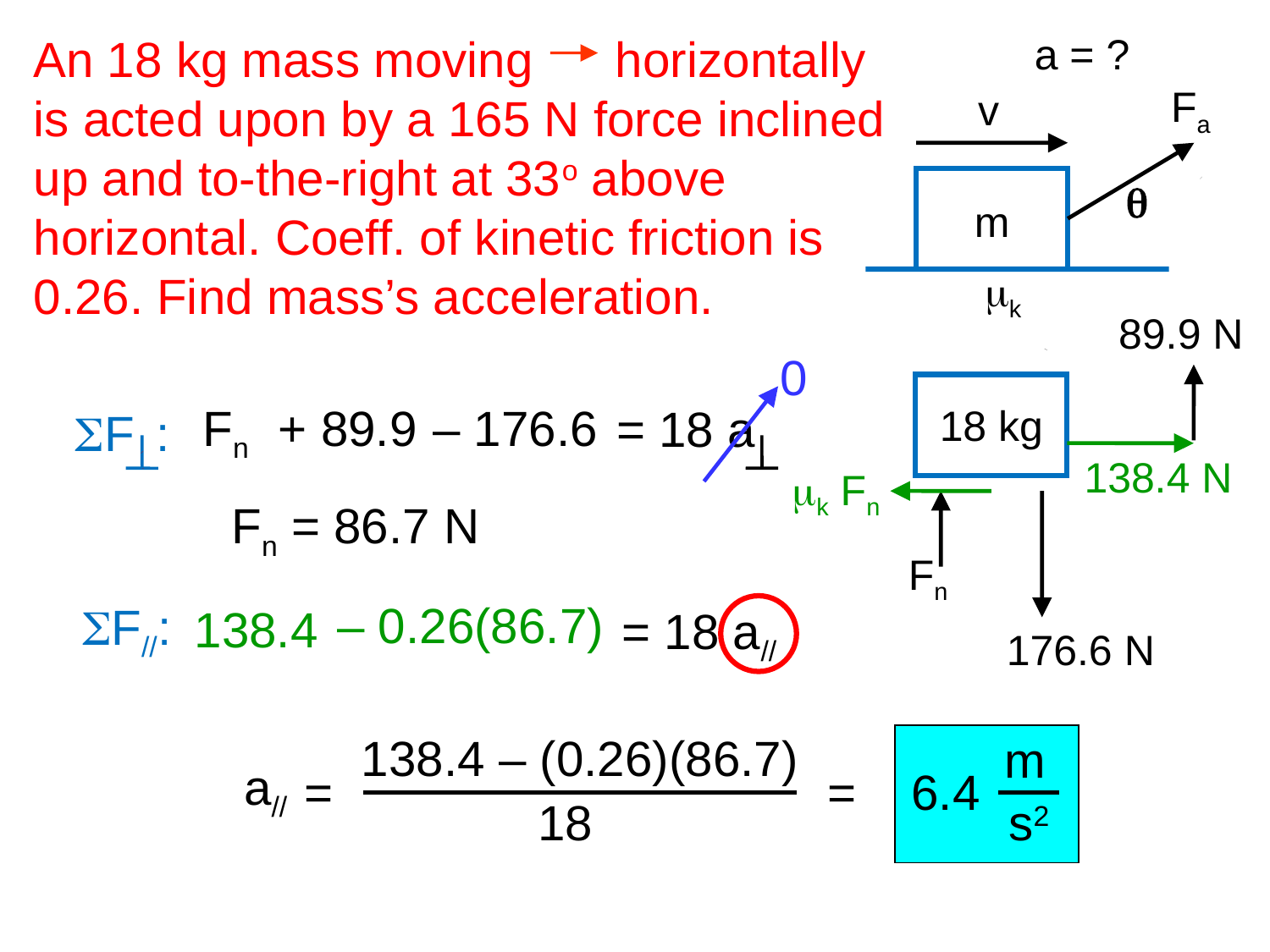

An 18 kg mass moving      horizontally is acted upon by a 165 N force inclined up and to-the-right at 33o above horizontal. Coeff. of kinetic friction is 0.26. Find mass’s acceleration.

a = ?
Fa

θ
v

m
μk
89.9 N
0

– 176.6
Fn
+ 89.9
 = 18 a

18 kg
ΣF  :

138.4 N
μk Fn

Fn = 86.7 N

Fn

176.6 N
– 0.26(86.7)
ΣF//:
138.4
= 18 a//

138.4 – (0.26)(86.7)
=
18
a//
m
=    6.4
s2